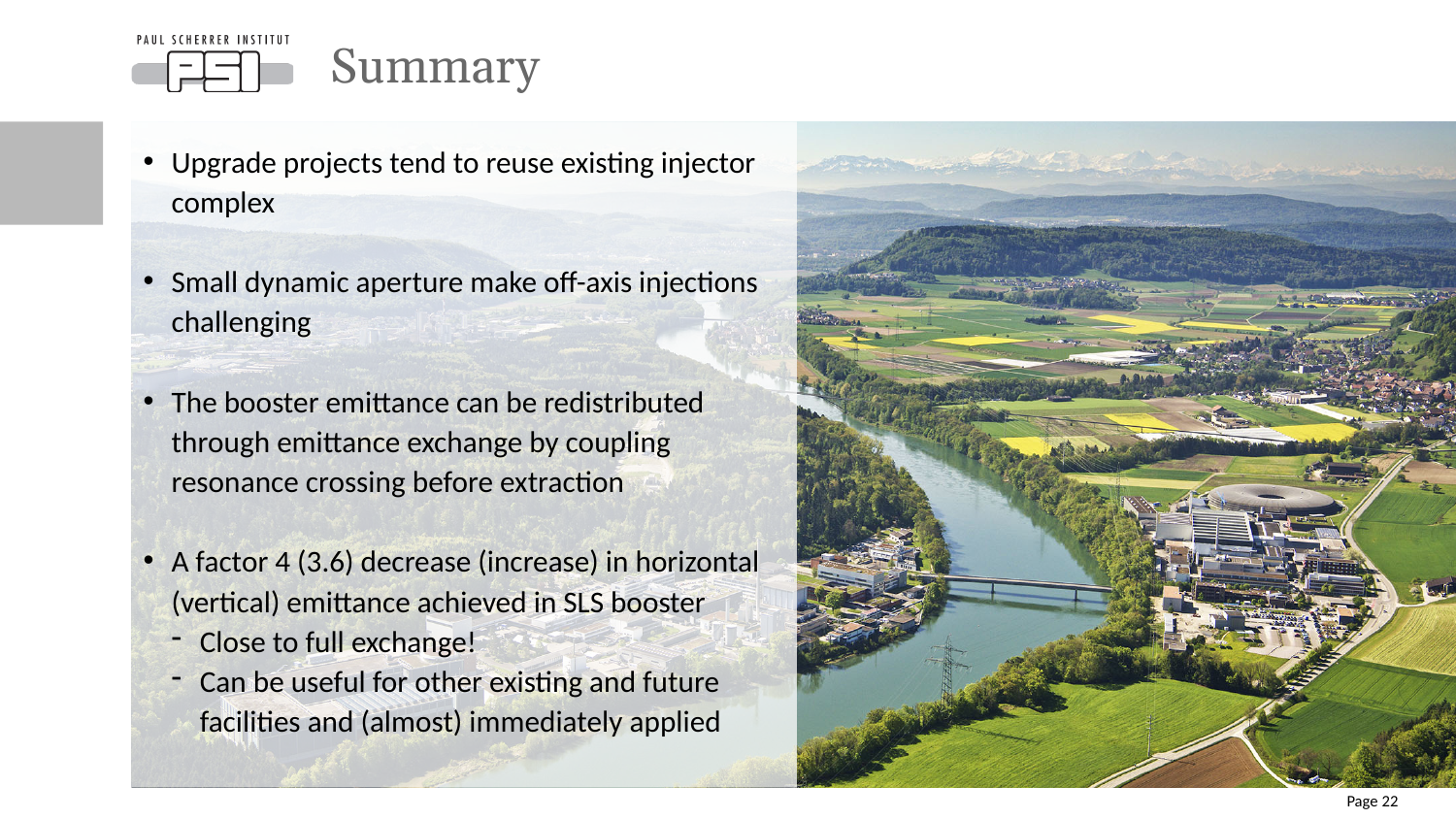

# Summary
Upgrade projects tend to reuse existing injector complex

Small dynamic aperture make off-axis injections challenging

The booster emittance can be redistributed through emittance exchange by coupling resonance crossing before extraction

A factor 4 (3.6) decrease (increase) in horizontal (vertical) emittance achieved in SLS booster
Close to full exchange!
Can be useful for other existing and future facilities and (almost) immediately applied

Page 22